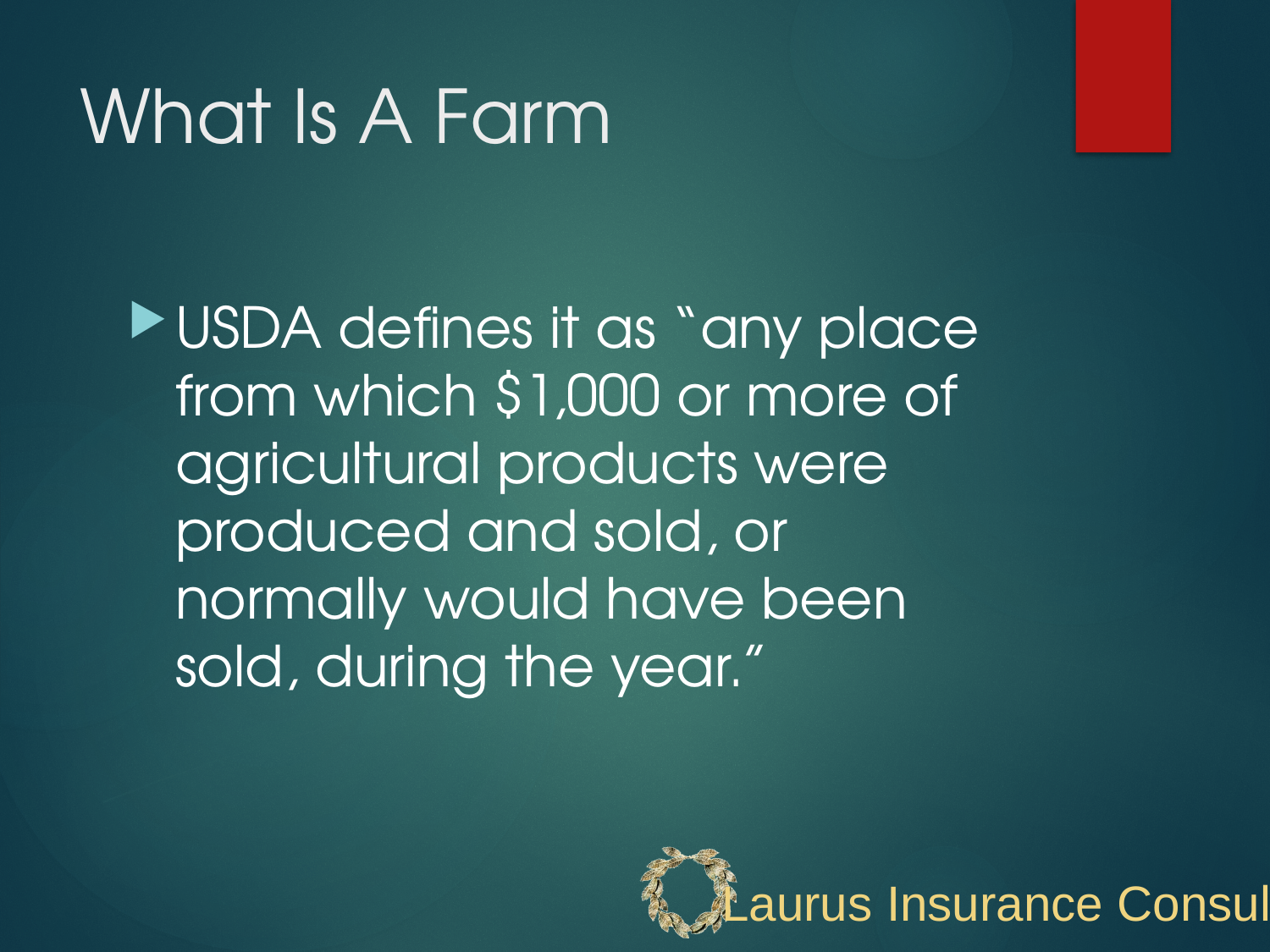

# What Is A Farm
USDA defines it as “any place from which $1,000 or more of agricultural products were produced and sold, or normally would have been sold, during the year.”